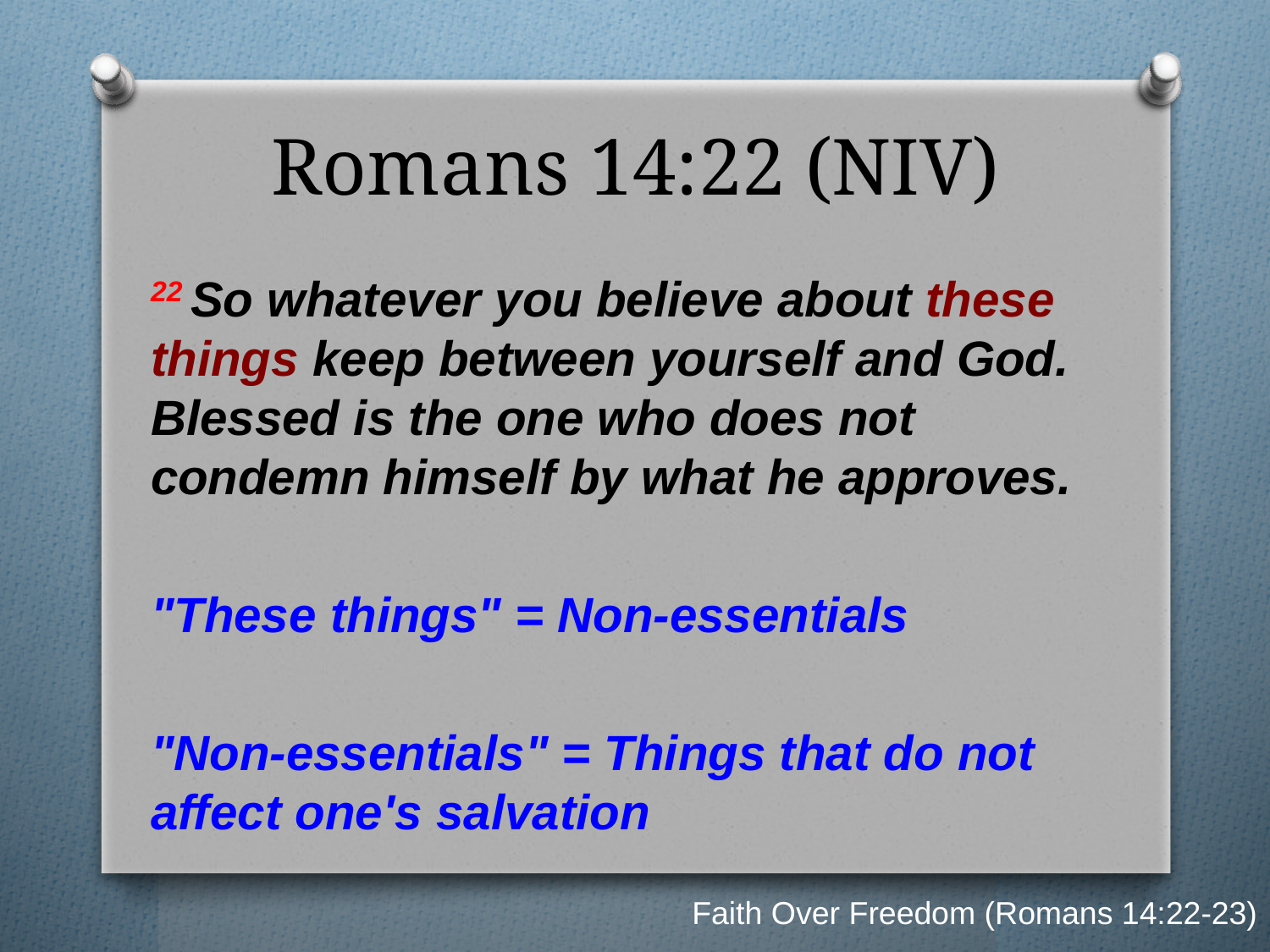

# Romans 14:22 (NIV)
22 So whatever you believe about these things keep between yourself and God. Blessed is the one who does not condemn himself by what he approves.

"These things" = Non-essentials

"Non-essentials" = Things that do not affect one's salvation

Faith Over Freedom (Romans 14:22-23)